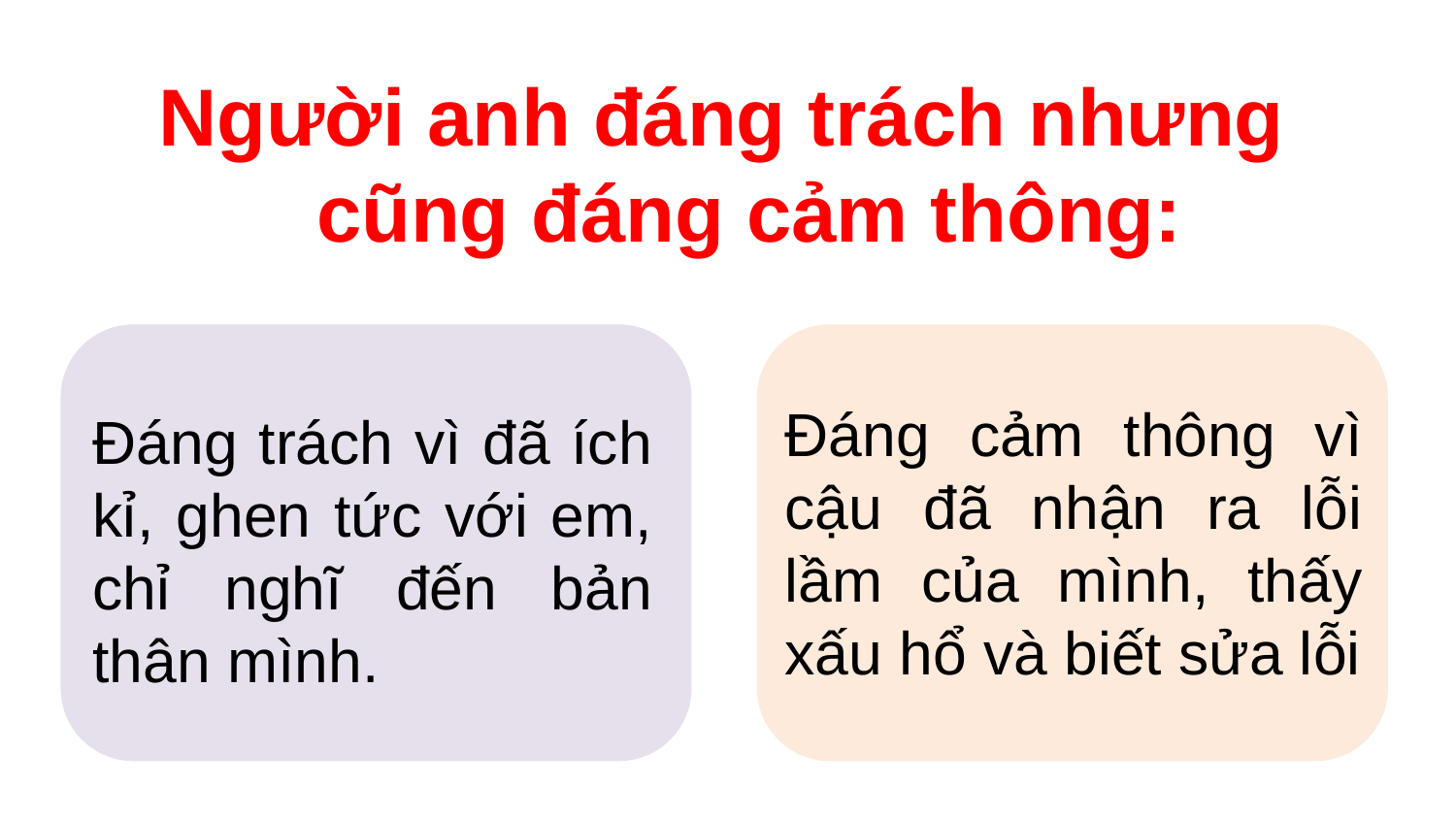

Người anh đáng trách nhưng cũng đáng cảm thông:

Đáng cảm thông vì cậu đã nhận ra lỗi lầm của mình, thấy xấu hổ và biết sửa lỗi
Đáng trách vì đã ích kỉ, ghen tức với em, chỉ nghĩ đến bản thân mình.